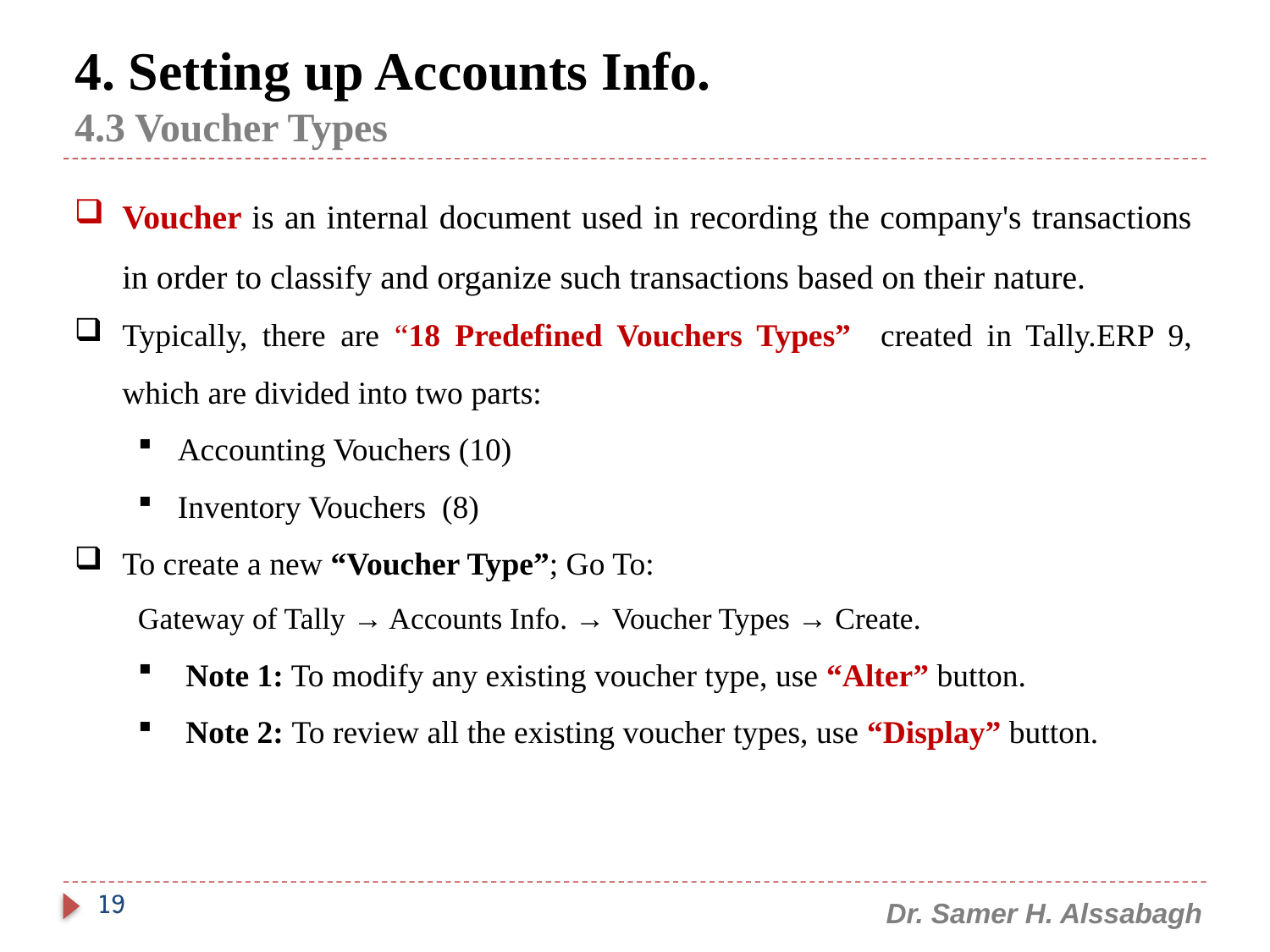

# 4. Setting up Accounts Info. 4.3 Voucher Types
Voucher is an internal document used in recording the company's transactions in order to classify and organize such transactions based on their nature.
Typically, there are “18 Predefined Vouchers Types”  created in Tally.ERP 9, which are divided into two parts:
Accounting Vouchers (10)
Inventory Vouchers  (8)
To create a new “Voucher Type”; Go To:
Gateway of Tally → Accounts Info. → Voucher Types → Create.
Note 1: To modify any existing voucher type, use “Alter” button.
Note 2: To review all the existing voucher types, use “Display” button.
19
Dr. Samer H. Alssabagh